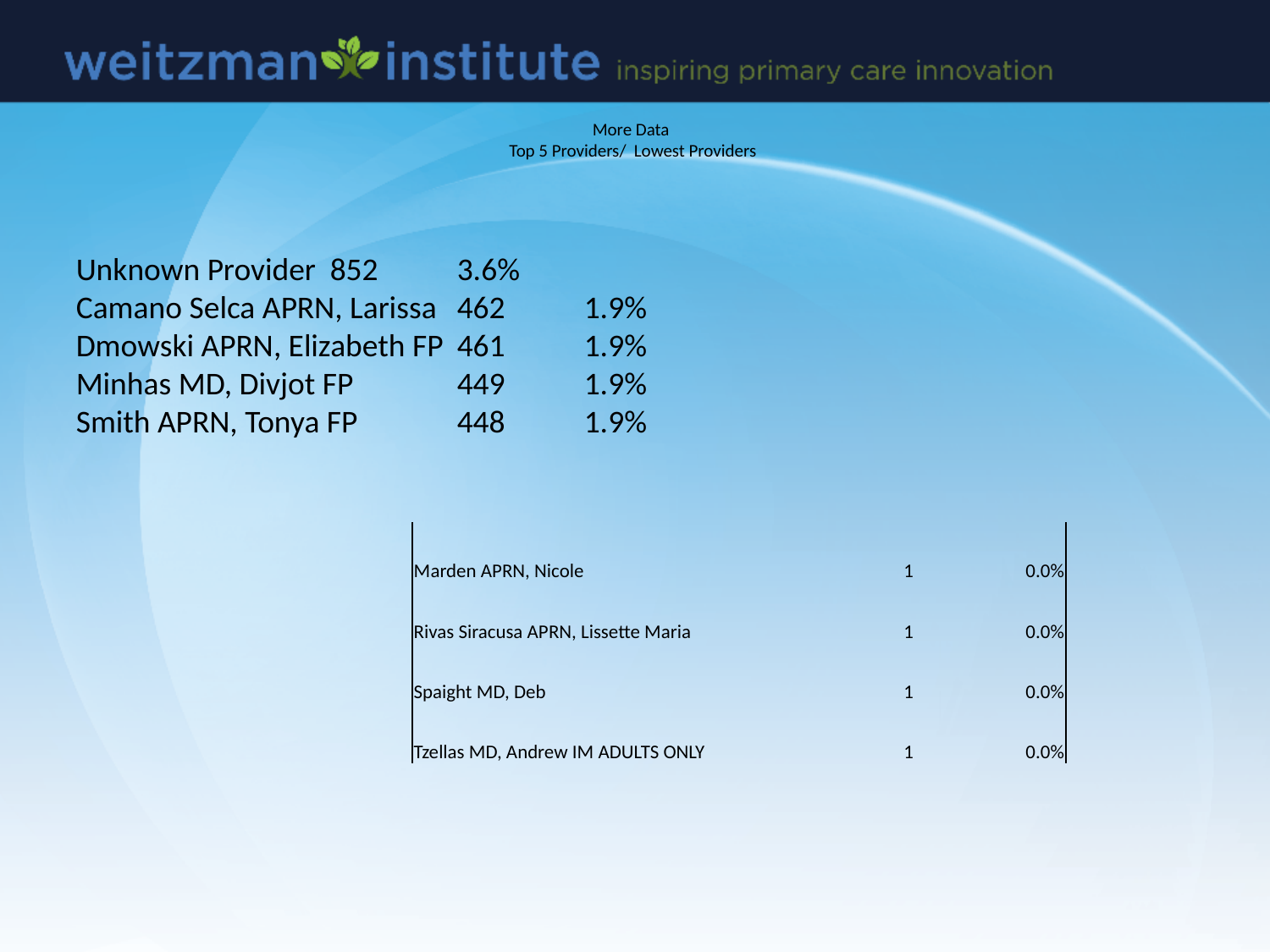

# More Data Top 5 Providers/  Lowest Providers
Unknown Provider	852	3.6%
Camano Selca APRN, Larissa	462	1.9%
Dmowski APRN, Elizabeth FP	461	1.9%
Minhas MD, Divjot FP	449	1.9%
Smith APRN, Tonya FP	448	1.9%
| Marden APRN, Nicole | 1 | 0.0% |
| --- | --- | --- |
| Rivas Siracusa APRN, Lissette Maria | 1 | 0.0% |
| Spaight MD, Deb | 1 | 0.0% |
| Tzellas MD, Andrew IM ADULTS ONLY | 1 | 0.0% |